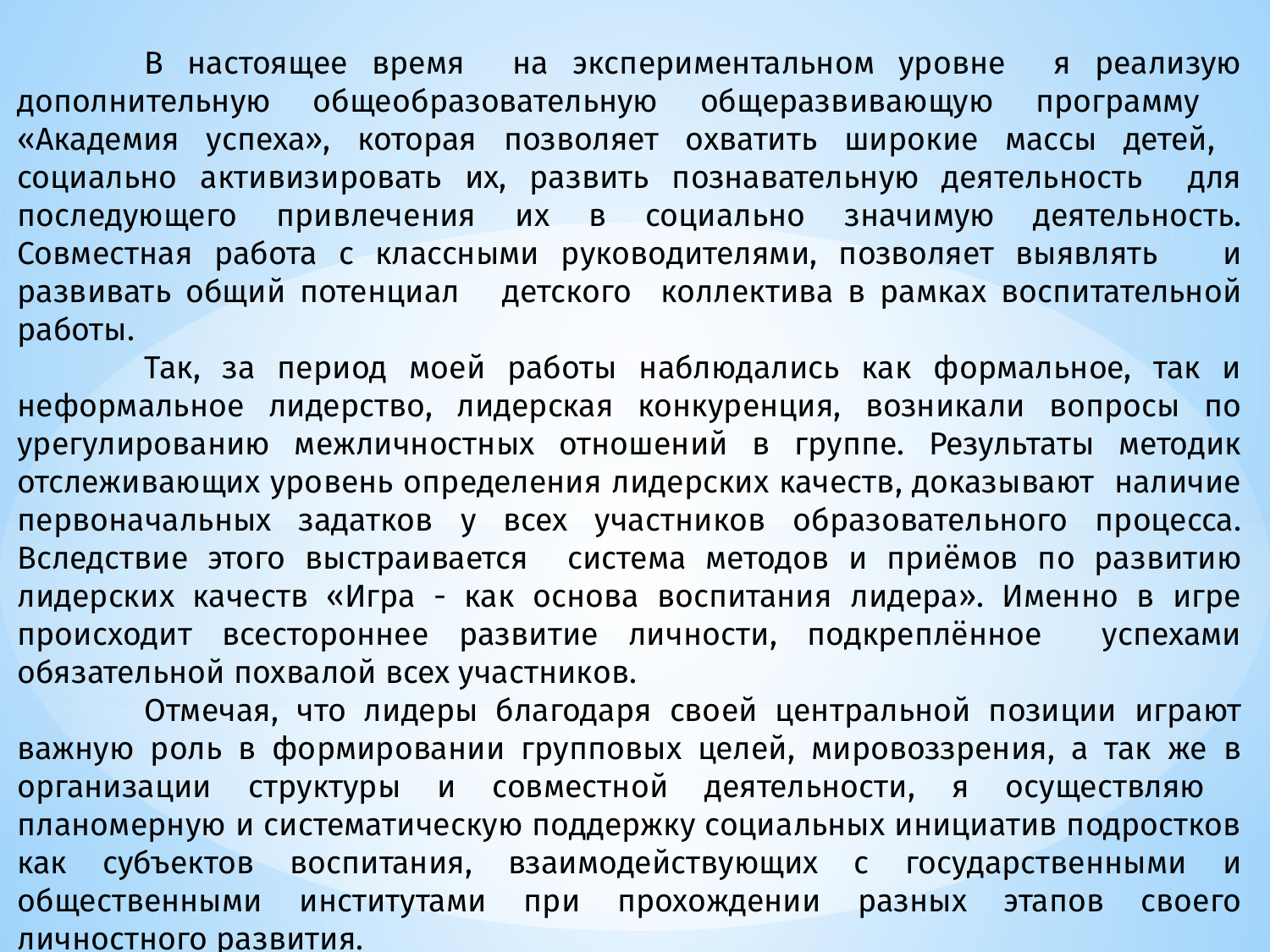

В настоящее время  на экспериментальном уровне  я реализую дополнительную общеобразовательную общеразвивающую программу  «Академия успеха», которая позволяет охватить широкие массы детей,  социально активизировать их, развить познавательную деятельность  для последующего привлечения их в социально значимую деятельность. Совместная работа с классными руководителями, позволяет выявлять   и развивать общий потенциал   детского  коллектива в рамках воспитательной работы.
	Так, за период моей работы наблюдались как формальное, так и неформальное лидерство, лидерская конкуренция, возникали вопросы по урегулированию межличностных отношений в группе. Результаты методик отслеживающих уровень определения лидерских качеств, доказывают  наличие первоначальных задатков у всех участников образовательного процесса. Вследствие этого выстраивается  система методов и приёмов по развитию лидерских качеств «Игра - как основа воспитания лидера». Именно в игре происходит всестороннее развитие личности, подкреплённое  успехами обязательной похвалой всех участников.
	Отмечая, что лидеры благодаря своей центральной позиции играют важную роль в формировании групповых целей, мировоззрения, а так же в организации структуры и совместной деятельности, я осуществляю  планомерную и систематическую поддержку социальных инициатив подростков как субъектов воспитания, взаимодействующих с государственными и общественными институтами при прохождении разных этапов своего личностного развития.